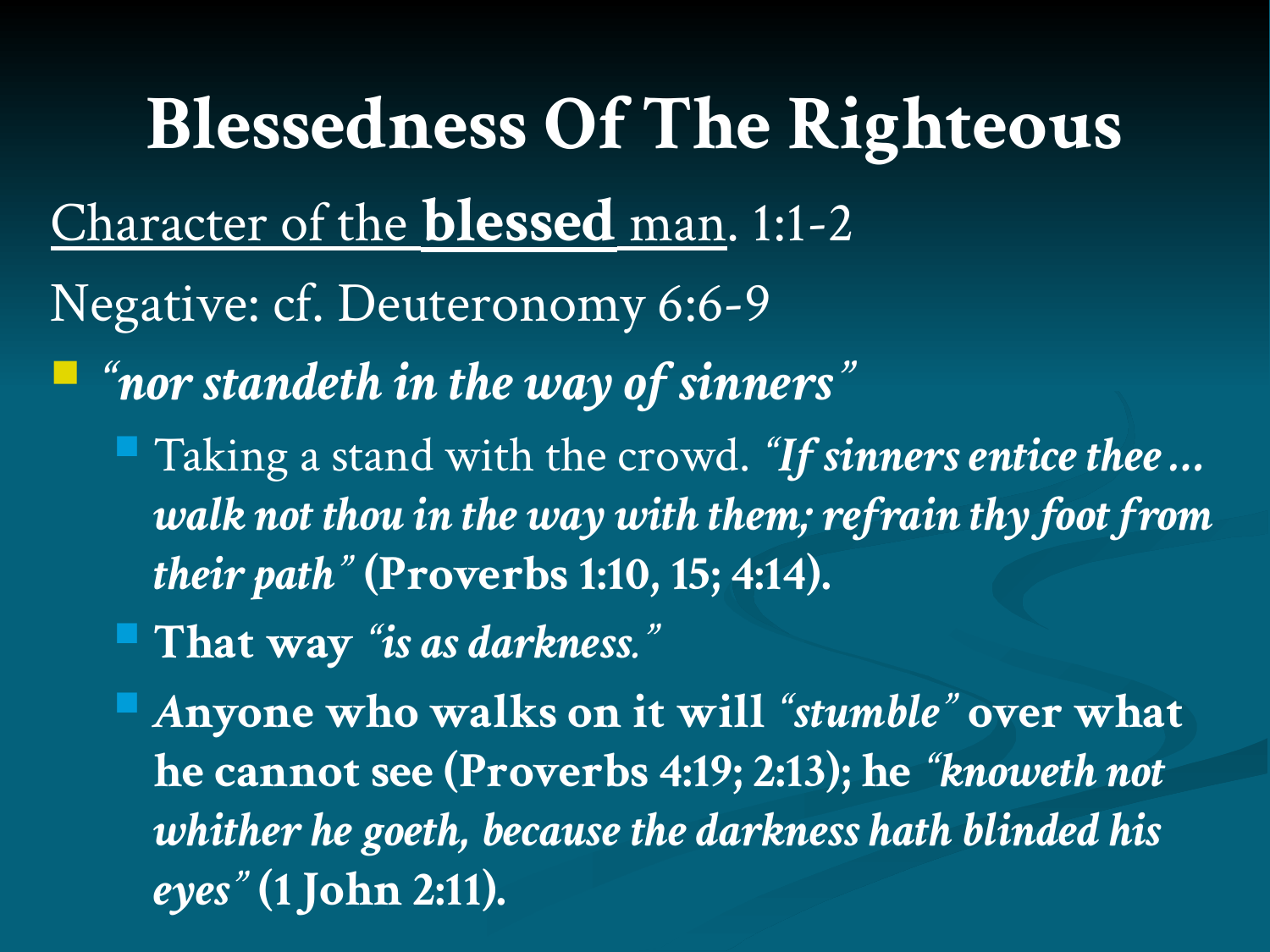

# Blessedness Of The Righteous
Character of the blessed man. 1:1-2
Negative: cf. Deuteronomy 6:6-9
“nor standeth in the way of sinners”
Taking a stand with the crowd. “If sinners entice thee … walk not thou in the way with them; refrain thy foot from their path” (Proverbs 1:10, 15; 4:14).
That way “is as darkness.”
Anyone who walks on it will “stumble” over what he cannot see (Proverbs 4:19; 2:13); he “knoweth not whither he goeth, because the darkness hath blinded his eyes” (1 John 2:11).